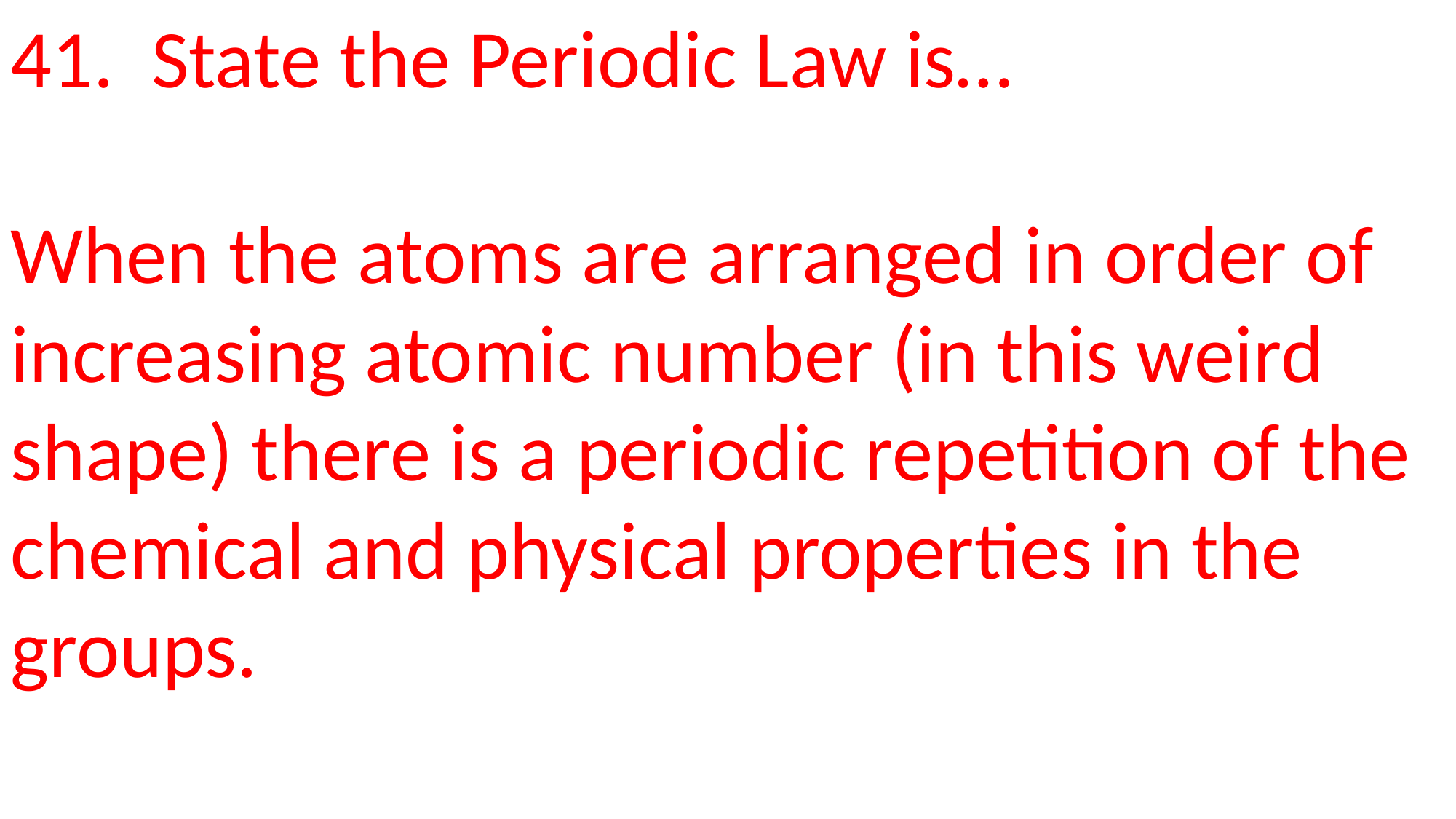

41.  State the Periodic Law is…
When the atoms are arranged in order of increasing atomic number (in this weird shape) there is a periodic repetition of the chemical and physical properties in the groups.